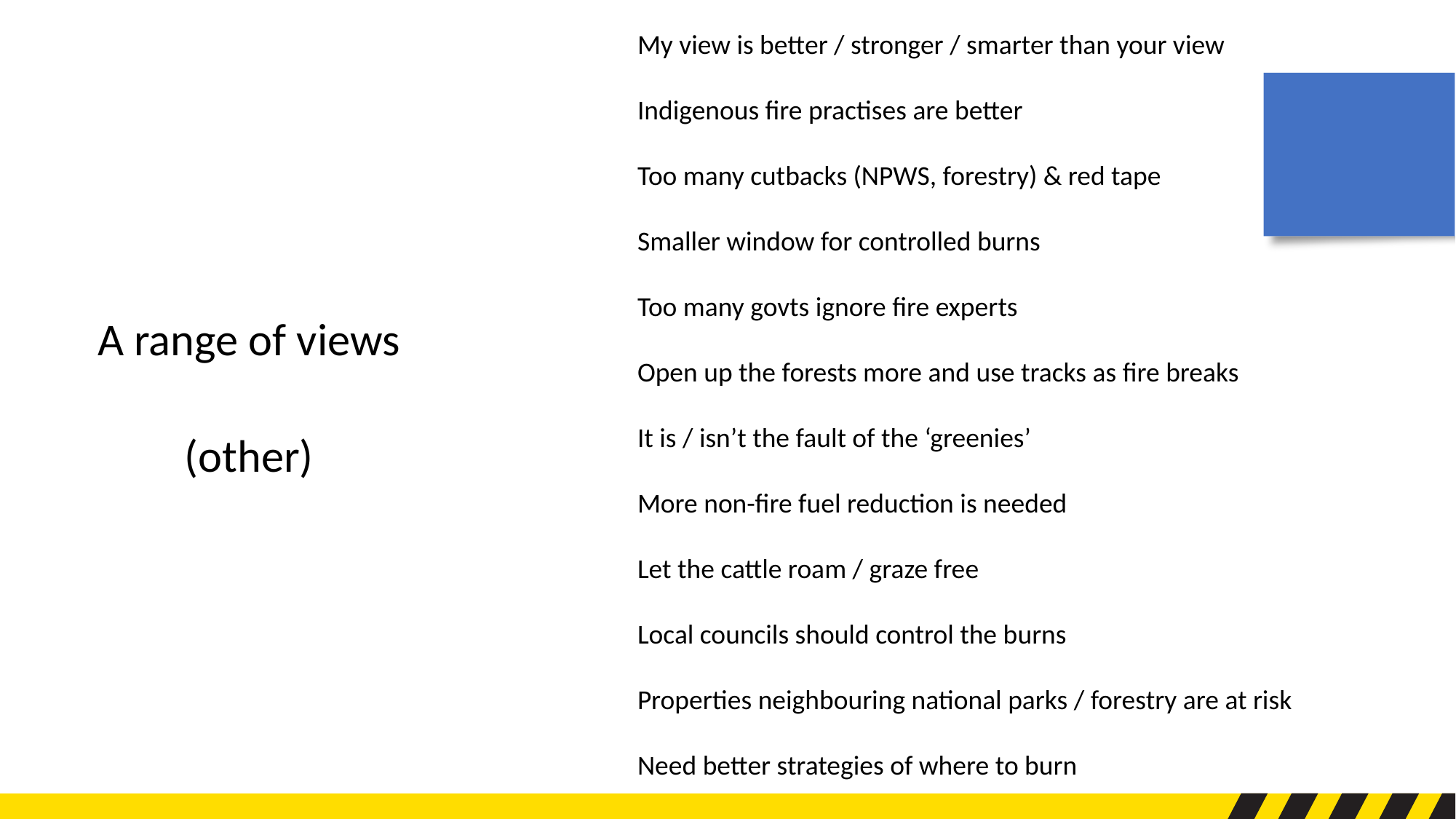

My view is better / stronger / smarter than your view

Indigenous fire practises are better

Too many cutbacks (NPWS, forestry) & red tape

Smaller window for controlled burns

Too many govts ignore fire experts

Open up the forests more and use tracks as fire breaks

It is / isn’t the fault of the ‘greenies’

More non-fire fuel reduction is needed

Let the cattle roam / graze free

Local councils should control the burns

Properties neighbouring national parks / forestry are at risk

Need better strategies of where to burn

A range of views

(other)